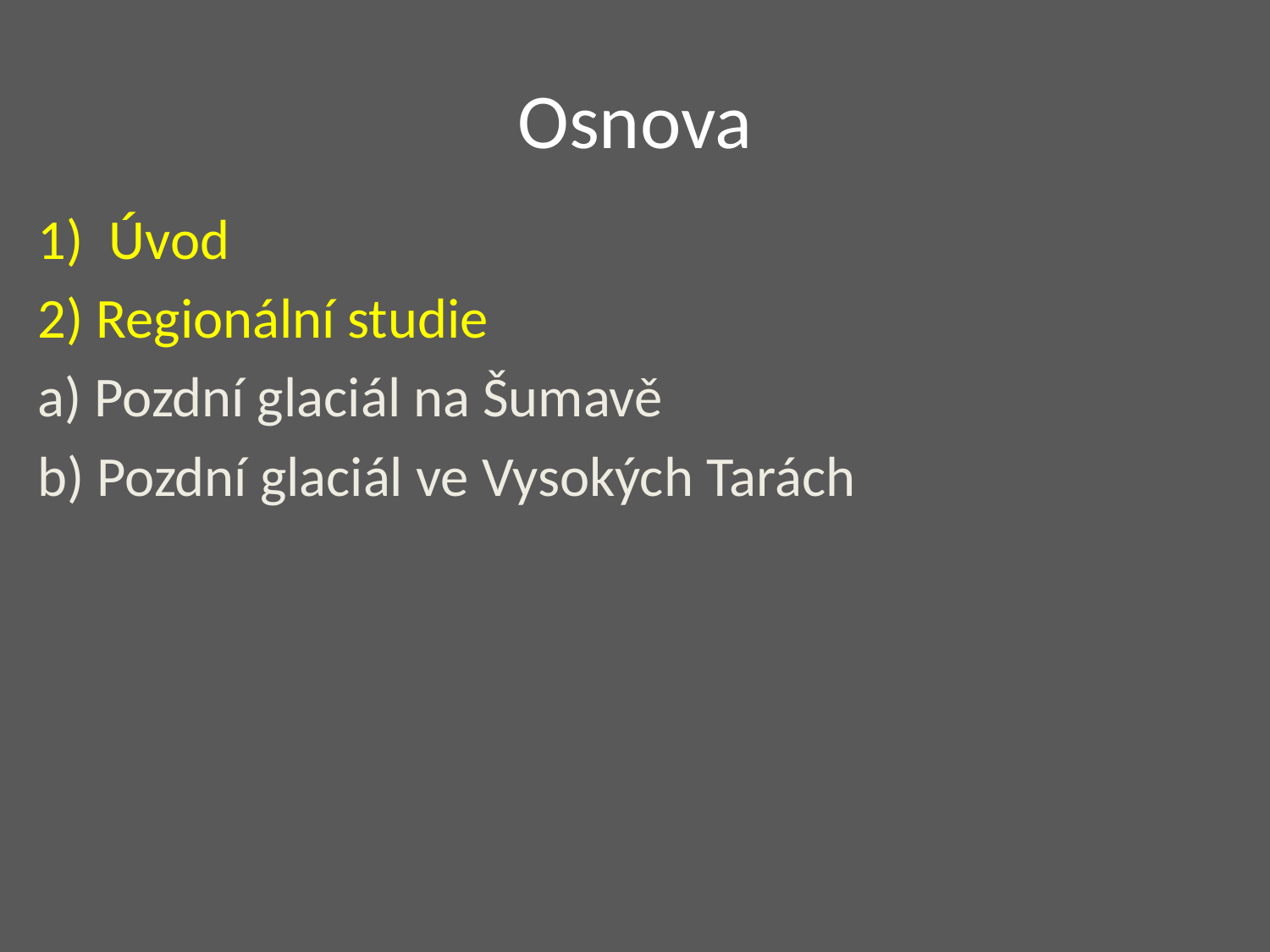

# Osnova
Úvod
2) Regionální studie
a) Pozdní glaciál na Šumavě
b) Pozdní glaciál ve Vysokých Tarách